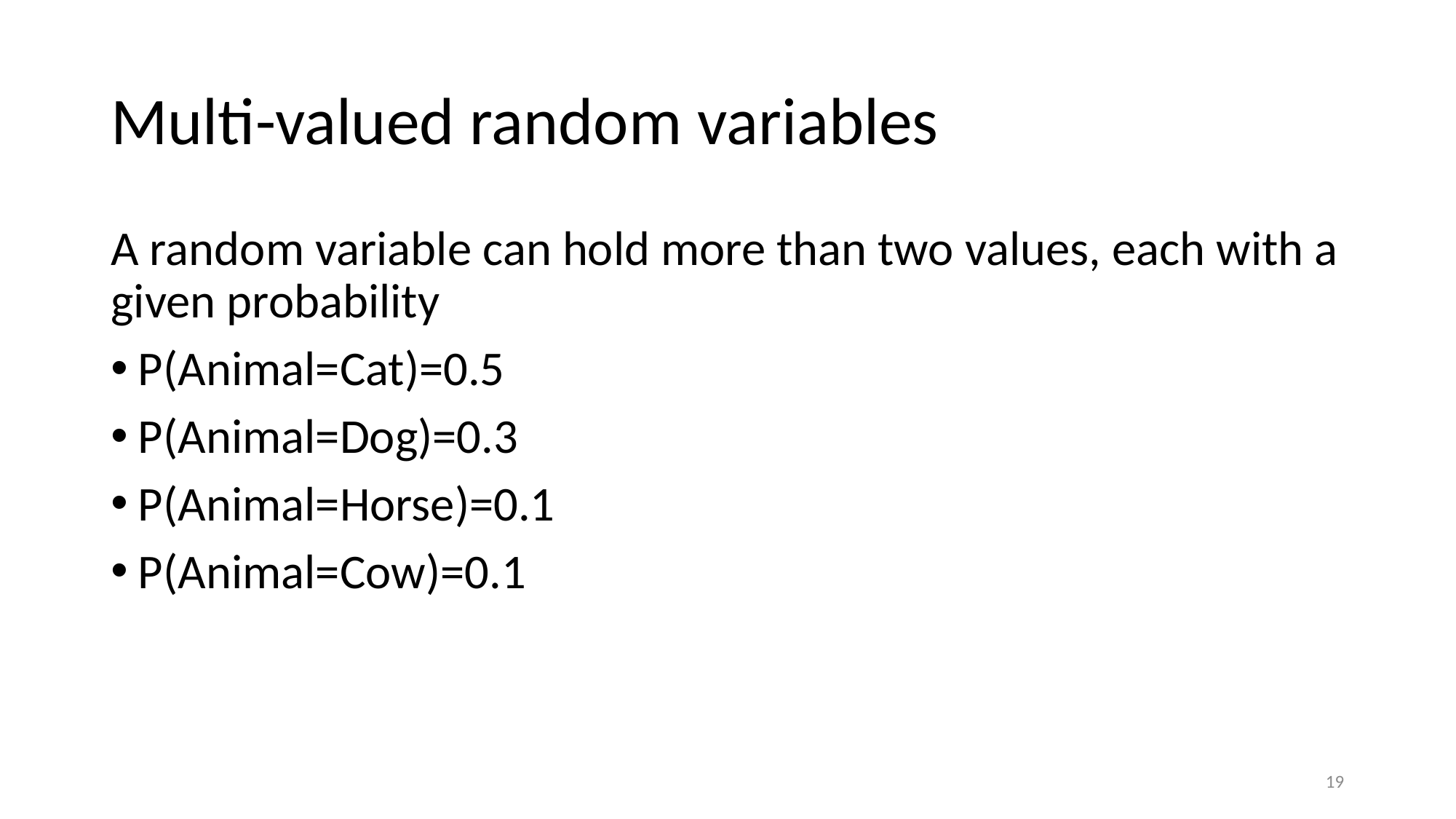

# Multi-valued random variables
A random variable can hold more than two values, each with a given probability
P(Animal=Cat)=0.5
P(Animal=Dog)=0.3
P(Animal=Horse)=0.1
P(Animal=Cow)=0.1
19